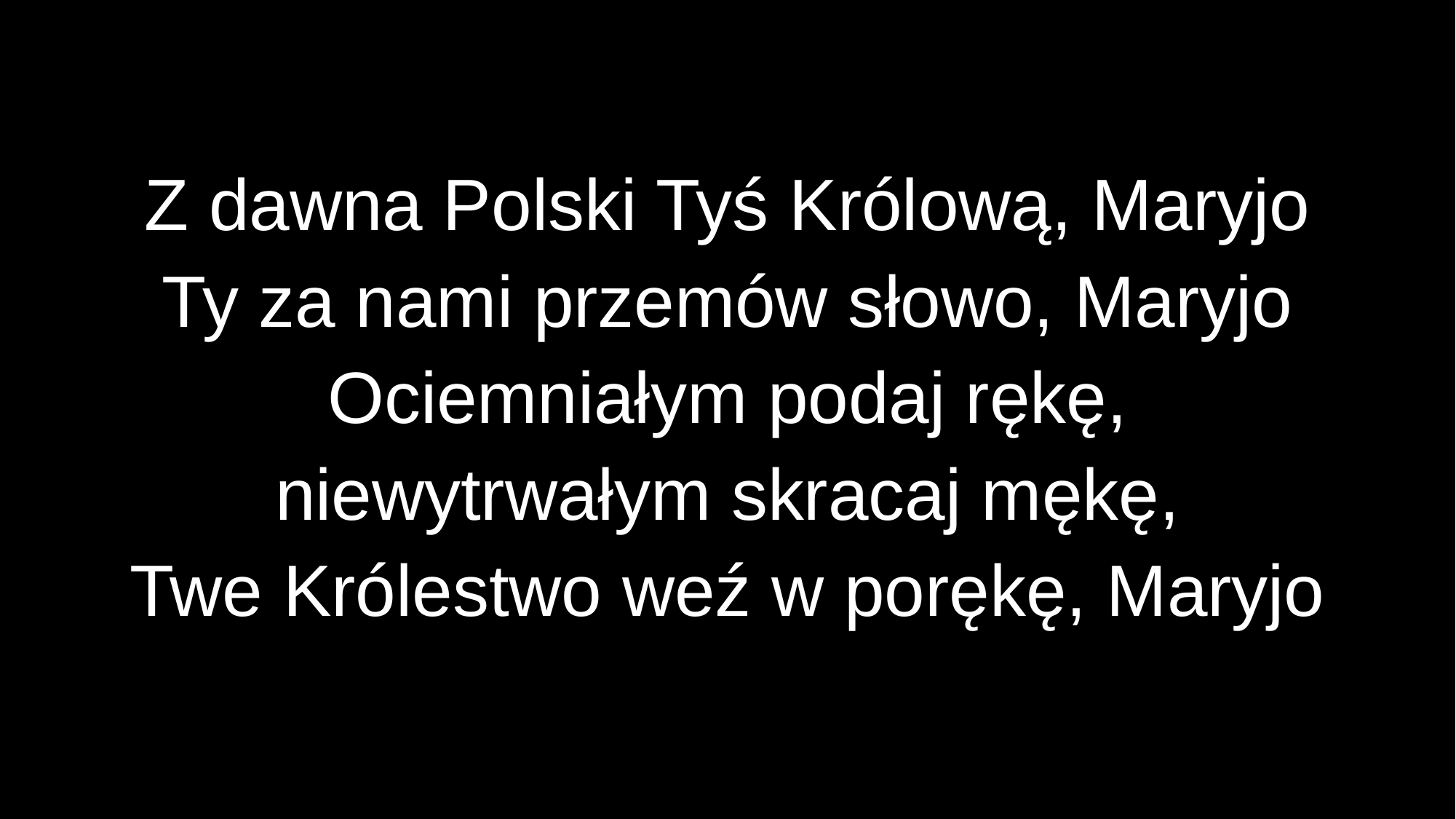

Z dawna Polski Tyś Królową, Maryjo
Ty za nami przemów słowo, Maryjo
Ociemniałym podaj rękę,
niewytrwałym skracaj mękę,
Twe Królestwo weź w porękę, Maryjo